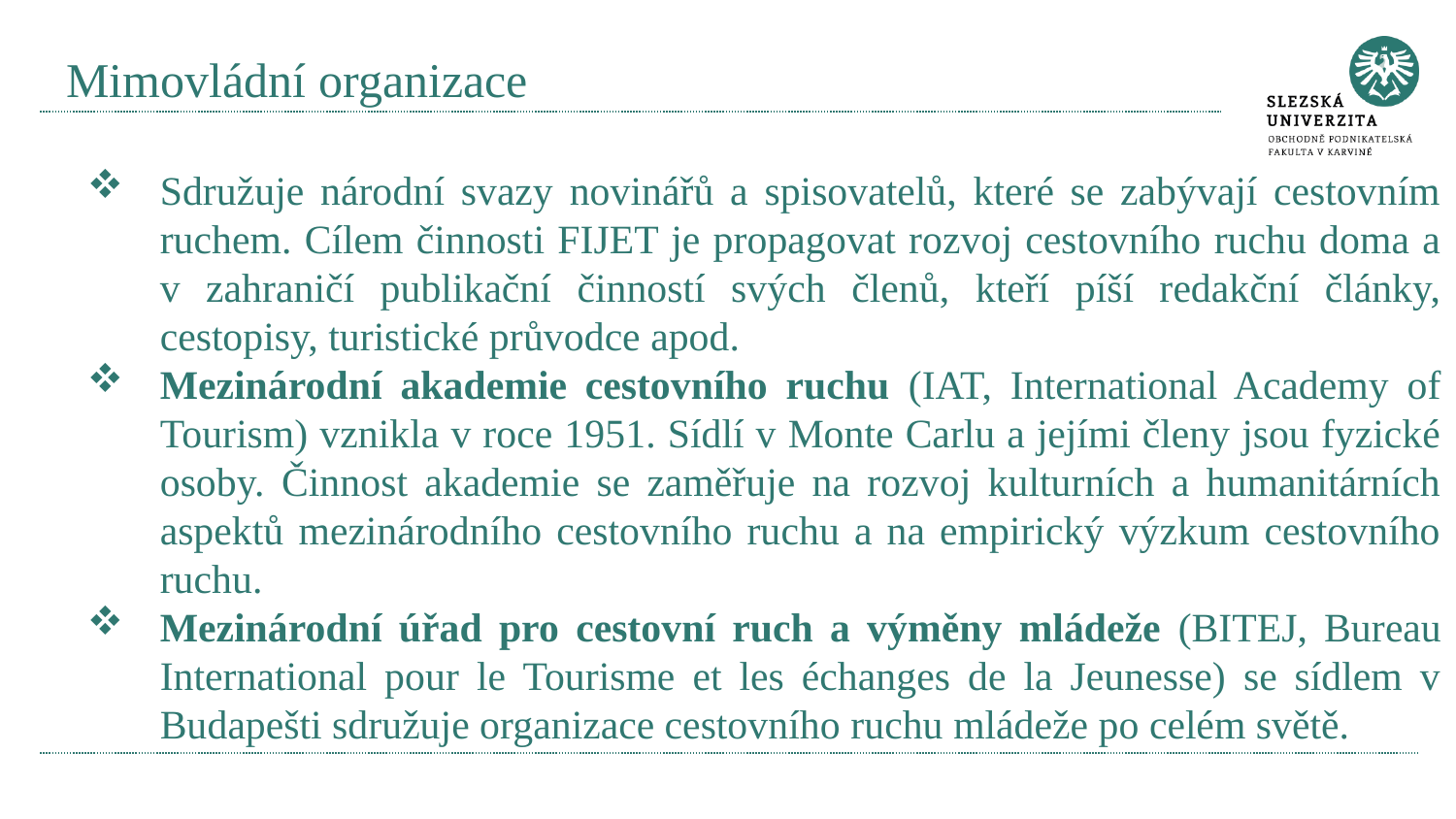

# Mimovládní organizace
Sdružuje národní svazy novinářů a spisovatelů, které se zabývají cestovním ruchem. Cílem činnosti FIJET je propagovat rozvoj cestovního ruchu doma a v zahraničí publikační činností svých členů, kteří píší redakční články, cestopisy, turistické průvodce apod.
Mezinárodní akademie cestovního ruchu (IAT, International Academy of Tourism) vznikla v roce 1951. Sídlí v Monte Carlu a jejími členy jsou fyzické osoby. Činnost akademie se zaměřuje na rozvoj kulturních a humanitárních aspektů mezinárodního cestovního ruchu a na empirický výzkum cestovního ruchu.
Mezinárodní úřad pro cestovní ruch a výměny mládeže (BITEJ, Bureau International pour le Tourisme et les échanges de la Jeunesse) se sídlem v Budapešti sdružuje organizace cestovního ruchu mládeže po celém světě.